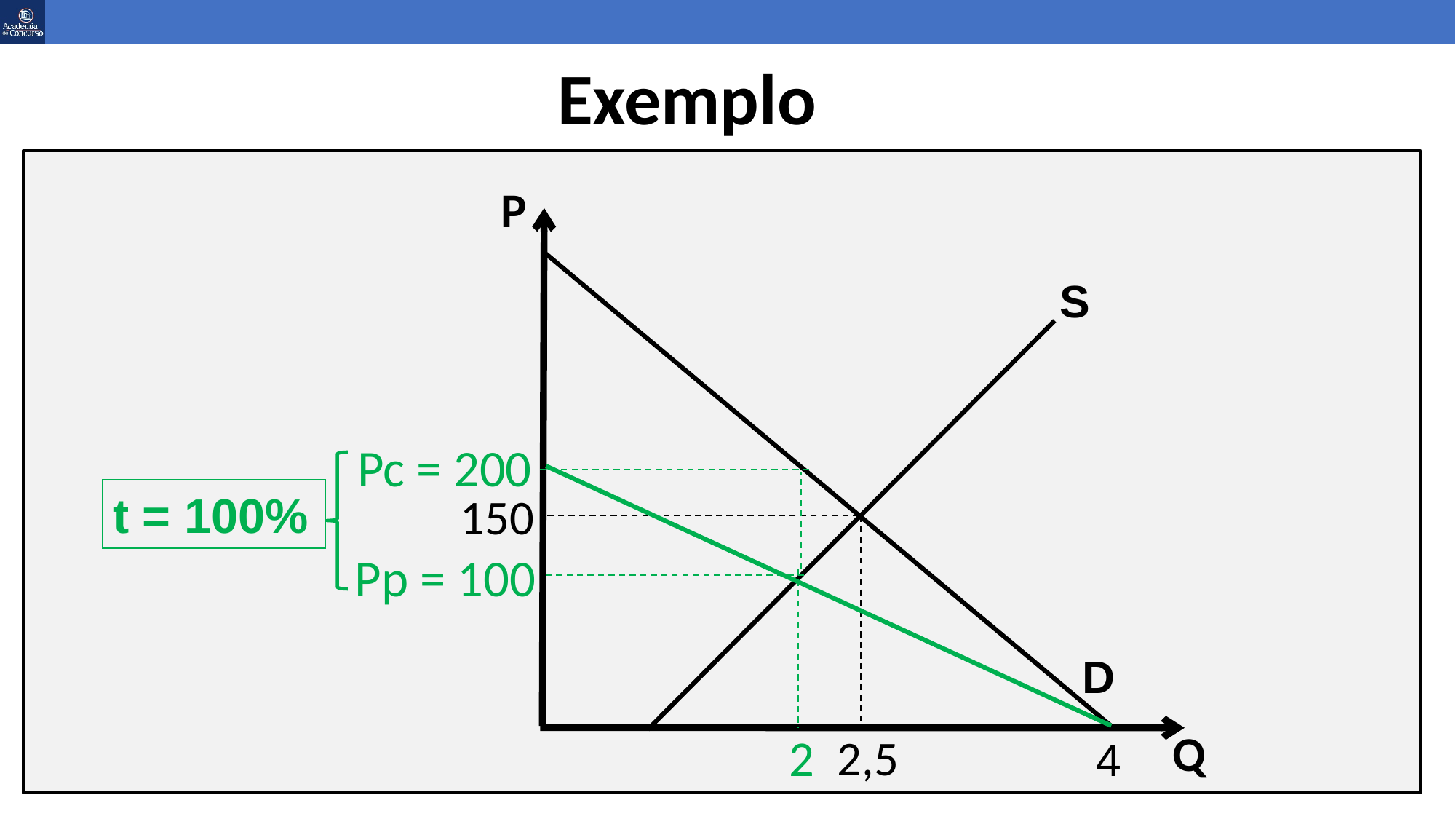

# Exemplo

P
S
Pc = 200

t = 100%
Pp = 100
2
150
D
Q
2,5
4